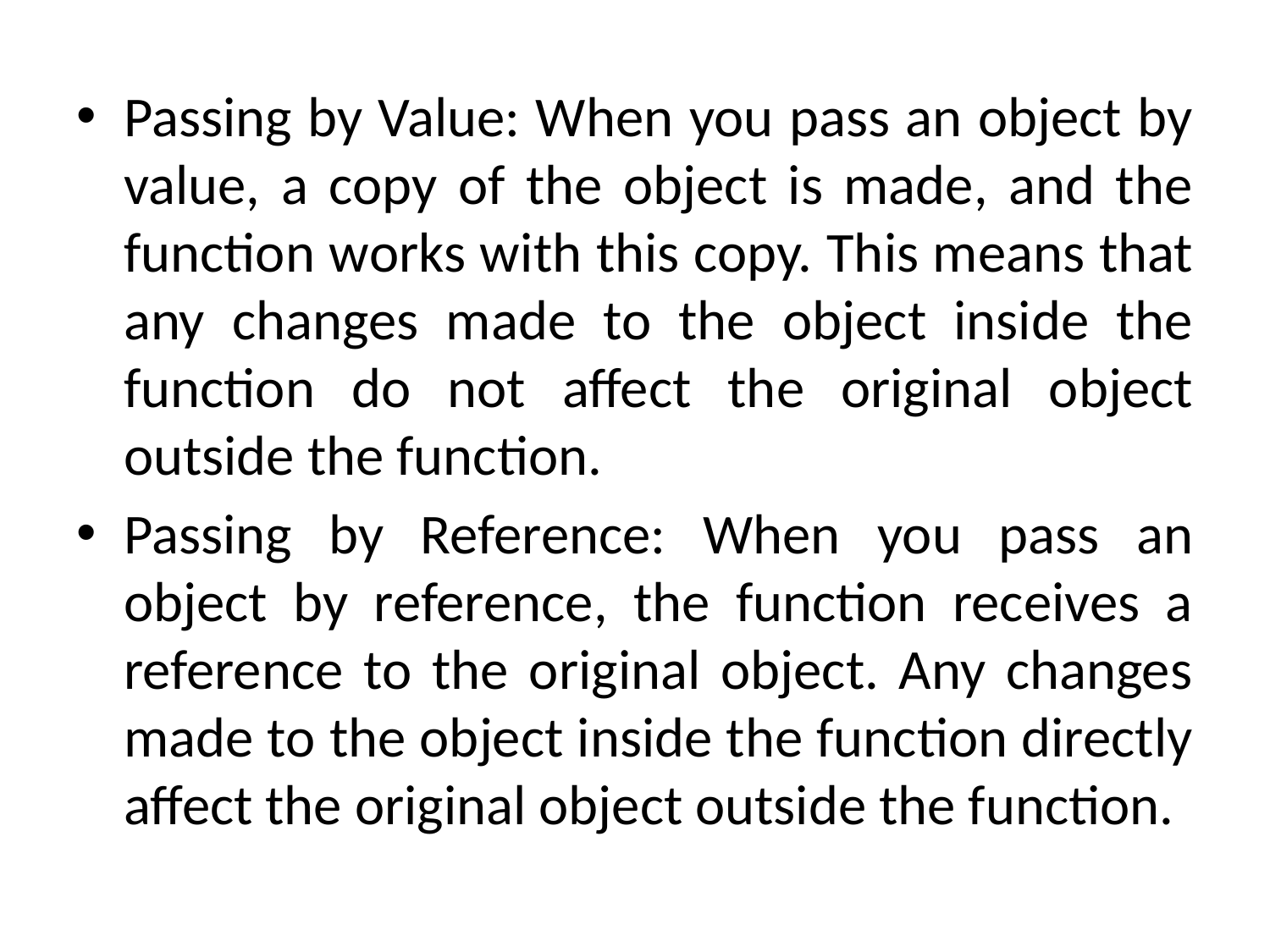

Passing by Value: When you pass an object by value, a copy of the object is made, and the function works with this copy. This means that any changes made to the object inside the function do not affect the original object outside the function.
Passing by Reference: When you pass an object by reference, the function receives a reference to the original object. Any changes made to the object inside the function directly affect the original object outside the function.